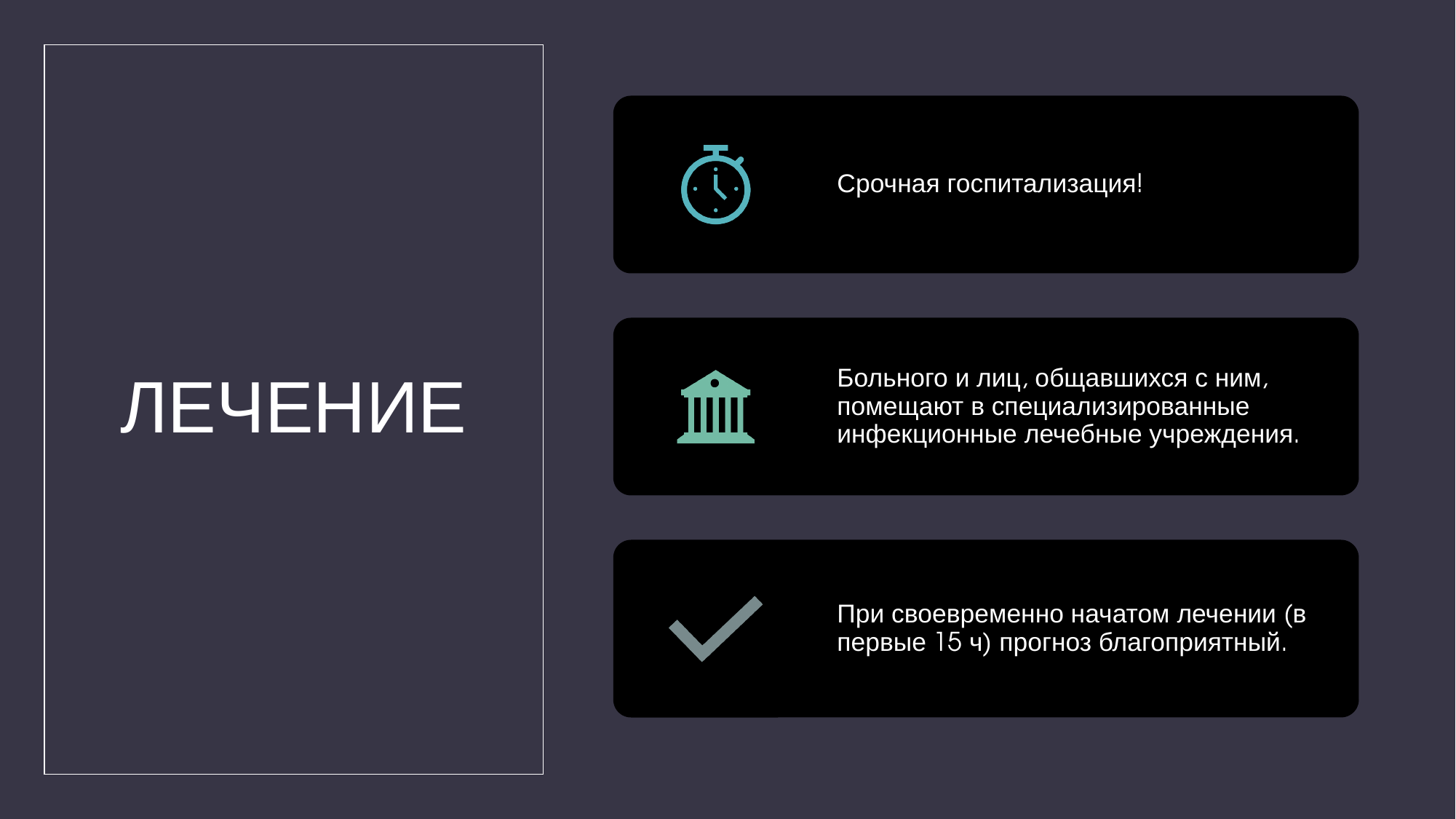

# ЛЕЧЕНИЕ
Срочная госпитализация!
Больного и лиц, общавшихся с ним, помещают в специализированные инфекционные лечебные учреждения.
При своевременно начатом лечении (в первые 15 ч) прогноз благоприятный.